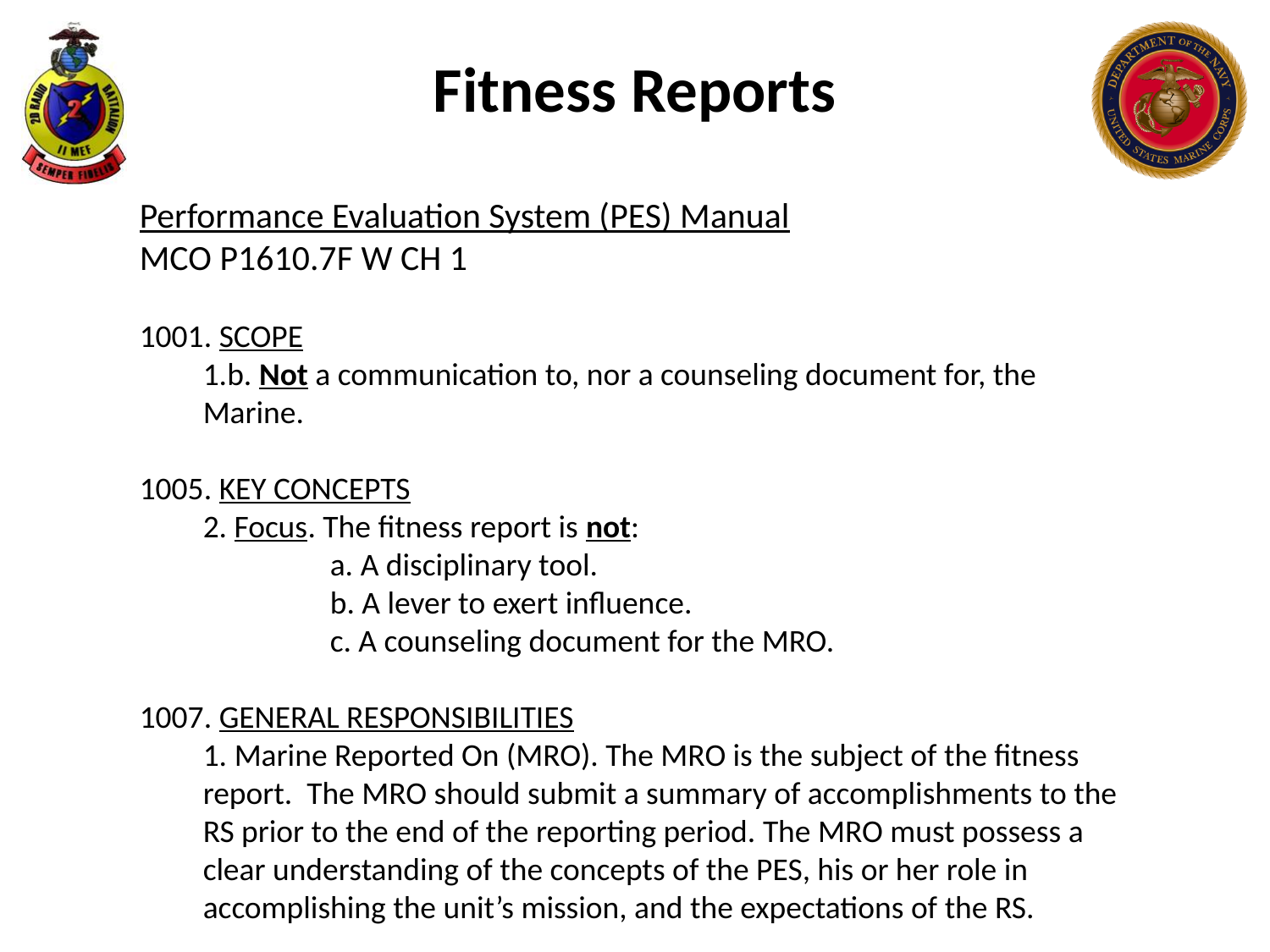

Fitness Reports
Performance Evaluation System (PES) Manual
MCO P1610.7F W CH 1

1001. SCOPE
1.b. Not a communication to, nor a counseling document for, the 	Marine.

1005. KEY CONCEPTS
2. Focus. The fitness report is not:
	a. A disciplinary tool.
	b. A lever to exert influence.
	c. A counseling document for the MRO.

1007. GENERAL RESPONSIBILITIES
1. Marine Reported On (MRO). The MRO is the subject of the fitness report.  The MRO should submit a summary of accomplishments to the RS prior to the end of the reporting period. The MRO must possess a clear understanding of the concepts of the PES, his or her role in accomplishing the unit’s mission, and the expectations of the RS.